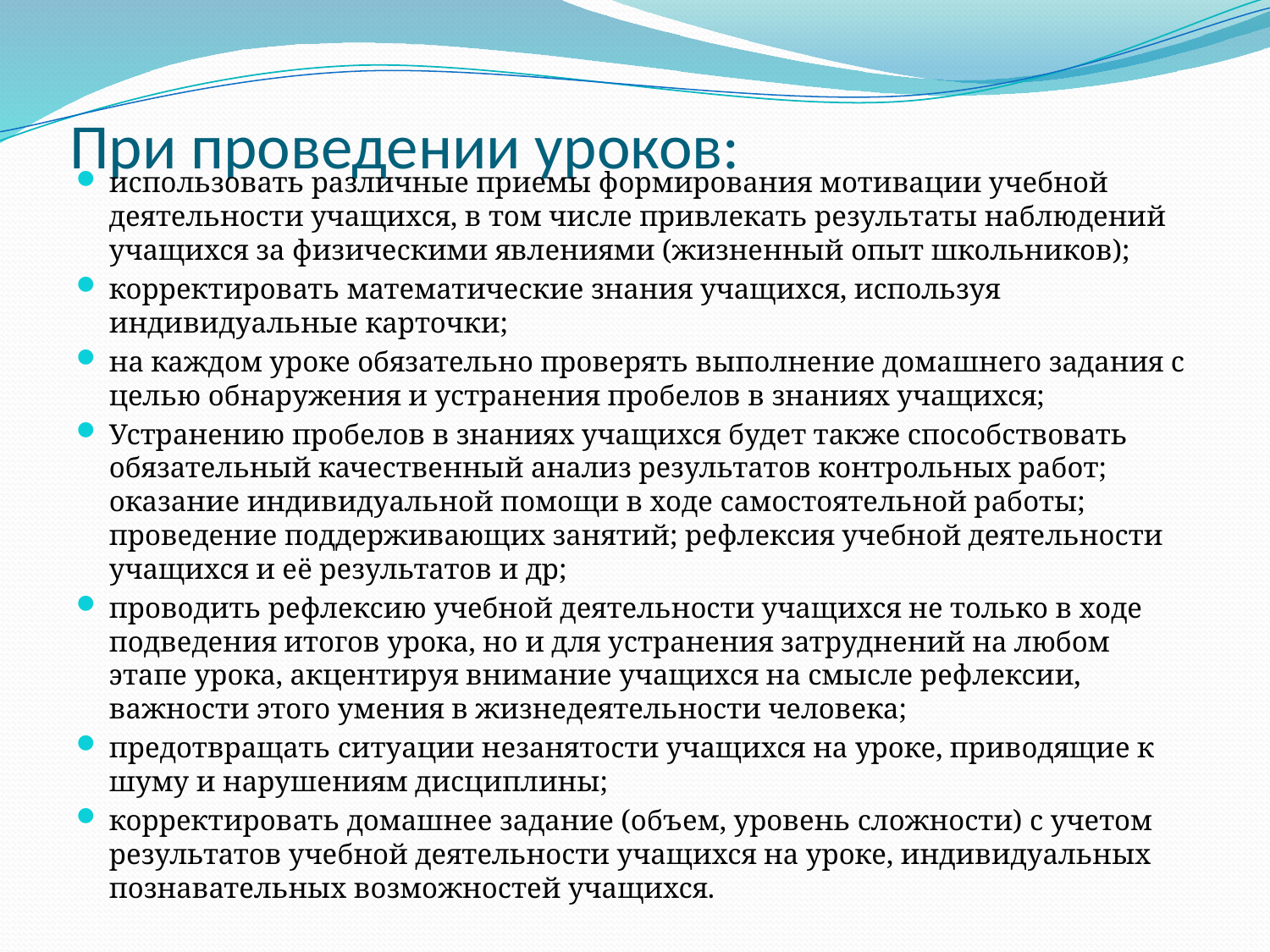

# При проведении уроков:
использовать различные приемы формирования мотивации учебной деятельности учащихся, в том числе привлекать результаты наблюдений учащихся за физическими явлениями (жизненный опыт школьников);
корректировать математические знания учащихся, используя индивидуальные карточки;
на каждом уроке обязательно проверять выполнение домашнего задания с целью обнаружения и устранения пробелов в знаниях учащихся;
Устранению пробелов в знаниях учащихся будет также способствовать обязательный качественный анализ результатов контрольных работ; оказание индивидуальной помощи в ходе самостоятельной работы; проведение поддерживающих занятий; рефлексия учебной деятельности учащихся и её результатов и др;
проводить рефлексию учебной деятельности учащихся не только в ходе подведения итогов урока, но и для устранения затруднений на любом этапе урока, акцентируя внимание учащихся на смысле рефлексии, важности этого умения в жизнедеятельности человека;
предотвращать ситуации незанятости учащихся на уроке, приводящие к шуму и нарушениям дисциплины;
корректировать домашнее задание (объем, уровень сложности) с учетом результатов учебной деятельности учащихся на уроке, индивидуальных познавательных возможностей учащихся.